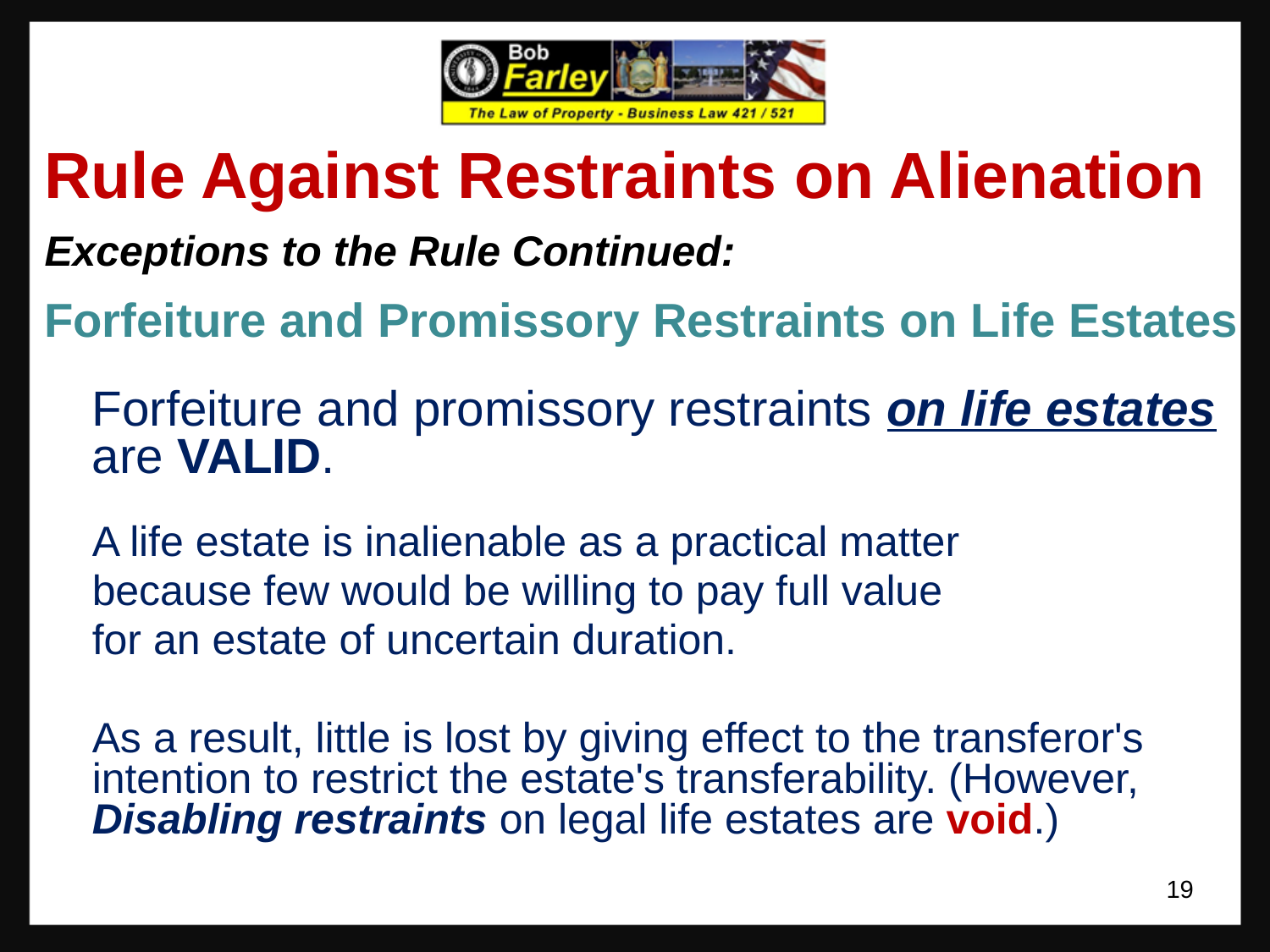

Rule Against Restraints on Alienation

Exceptions to the Rule Continued:

Forfeiture and Promissory Restraints on Life Estates

	Forfeiture and promissory restraints on life estates are VALID.

	A life estate is inalienable as a practical matter
	because few would be willing to pay full value
	for an estate of uncertain duration.

	As a result, little is lost by giving effect to the transferor's intention to restrict the estate's transferability. (However, Disabling restraints on legal life estates are void.)

19